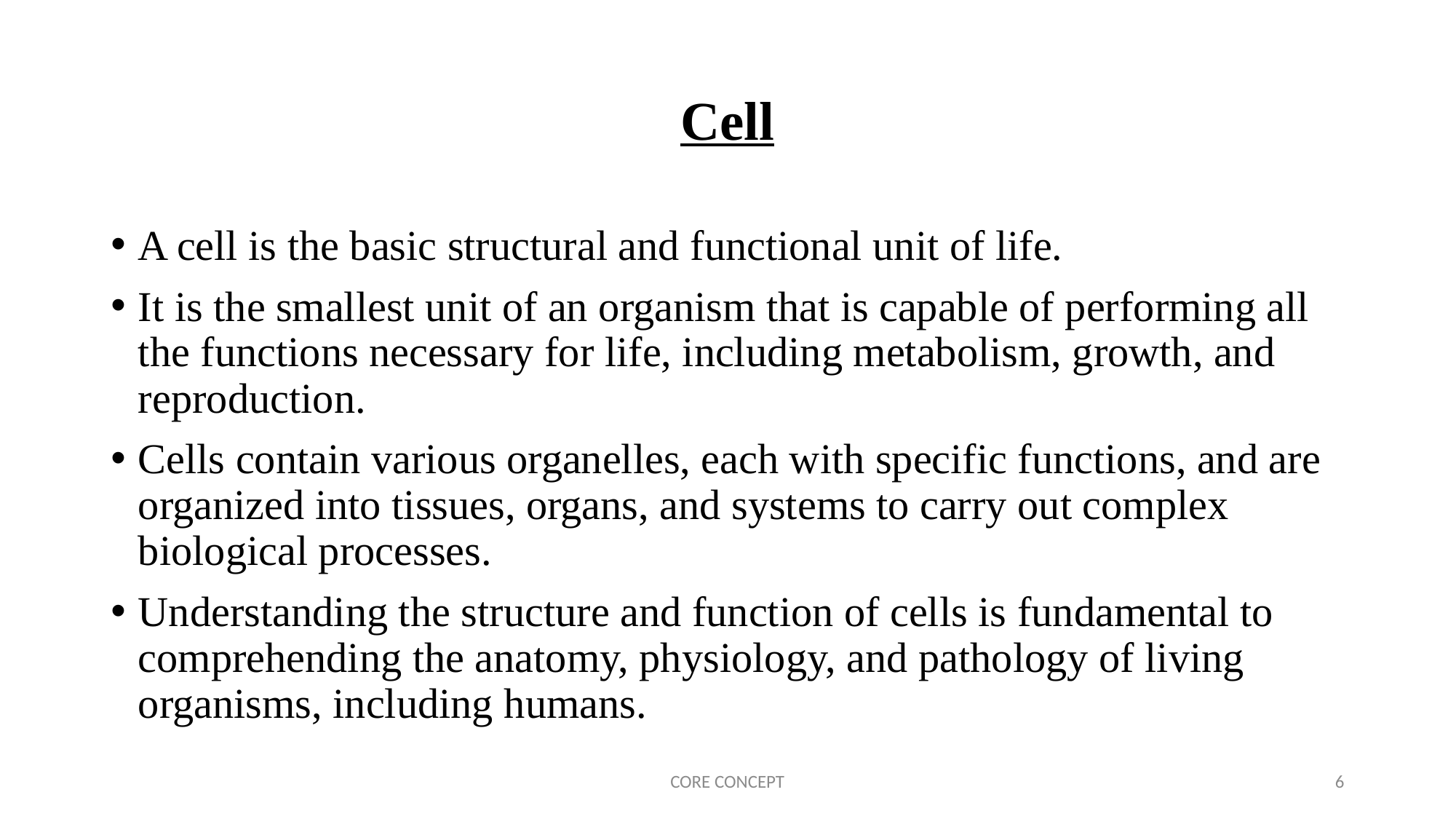

# Cell
A cell is the basic structural and functional unit of life.
It is the smallest unit of an organism that is capable of performing all the functions necessary for life, including metabolism, growth, and reproduction.
Cells contain various organelles, each with specific functions, and are organized into tissues, organs, and systems to carry out complex biological processes.
Understanding the structure and function of cells is fundamental to comprehending the anatomy, physiology, and pathology of living organisms, including humans.
CORE CONCEPT
6